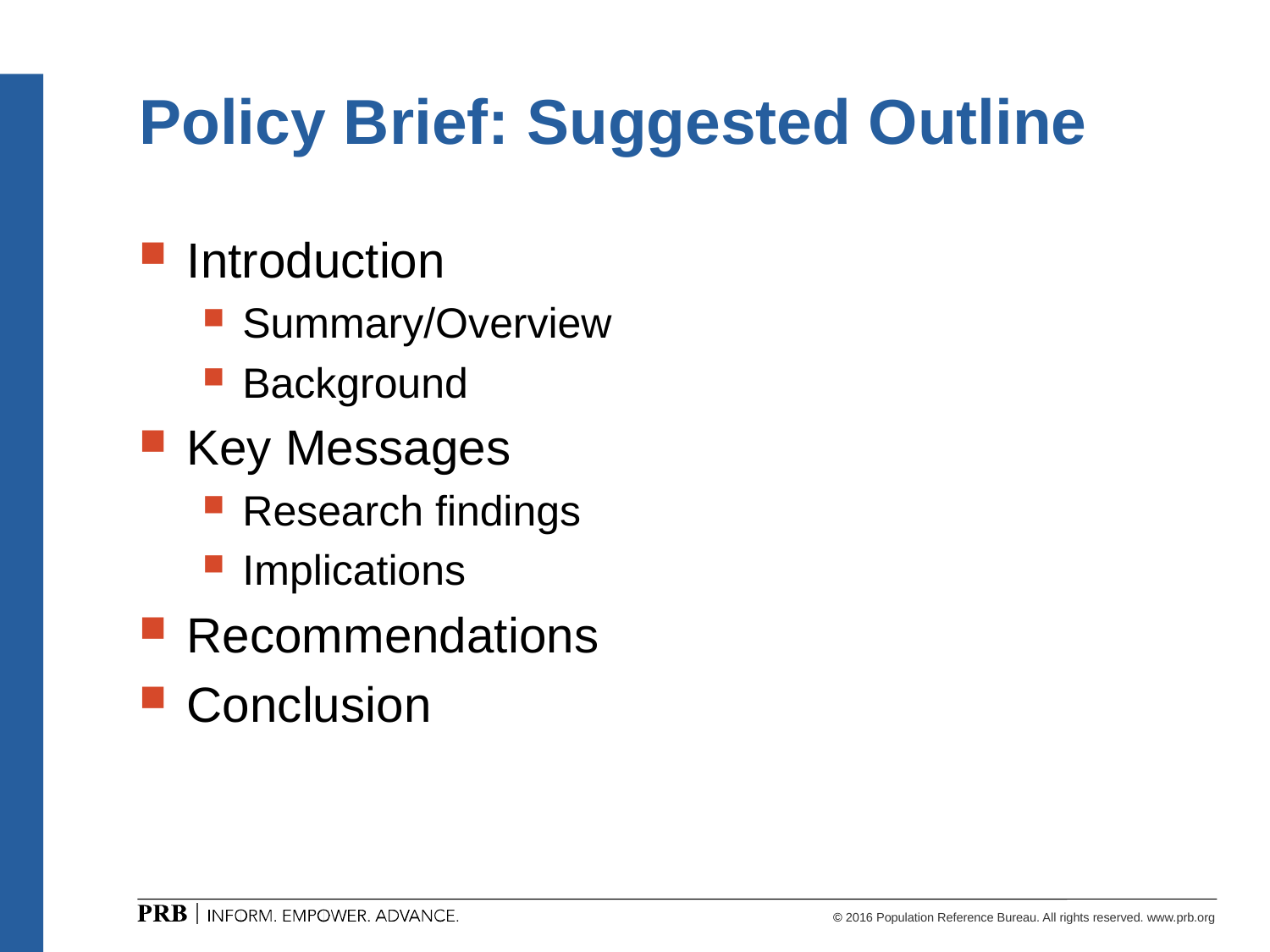

# Policy Brief: Suggested Outline
Introduction
Summary/Overview
Background
Key Messages
Research findings
Implications
Recommendations
Conclusion